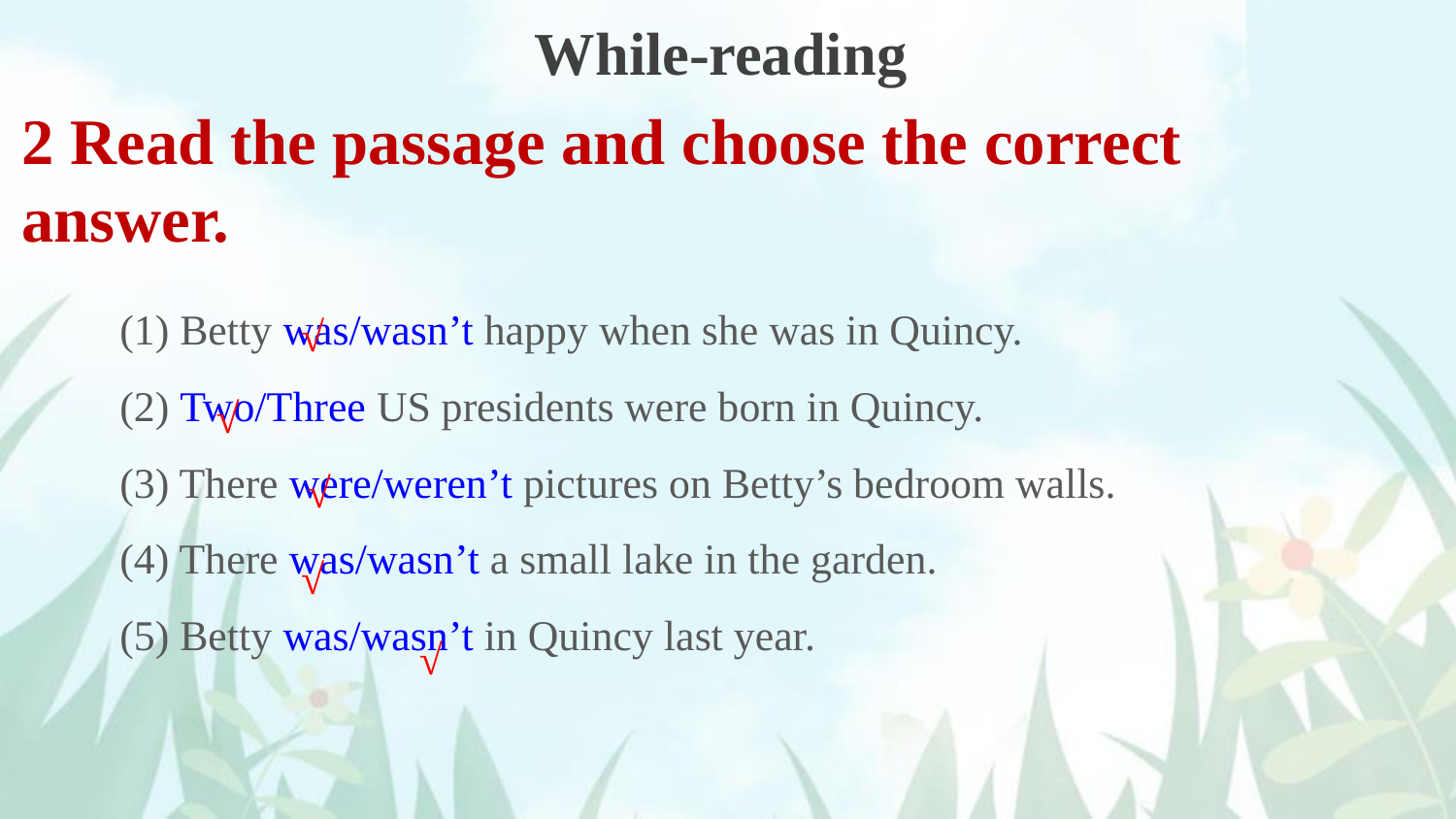

While-reading
2 Read the passage and choose the correct answer.
(1) Betty was/wasn’t happy when she was in Quincy.
(2) Two/Three US presidents were born in Quincy.
(3) There were/weren’t pictures on Betty’s bedroom walls.
(4) There was/wasn’t a small lake in the garden.
(5) Betty was/wasn’t in Quincy last year.
√
√
√
√
√